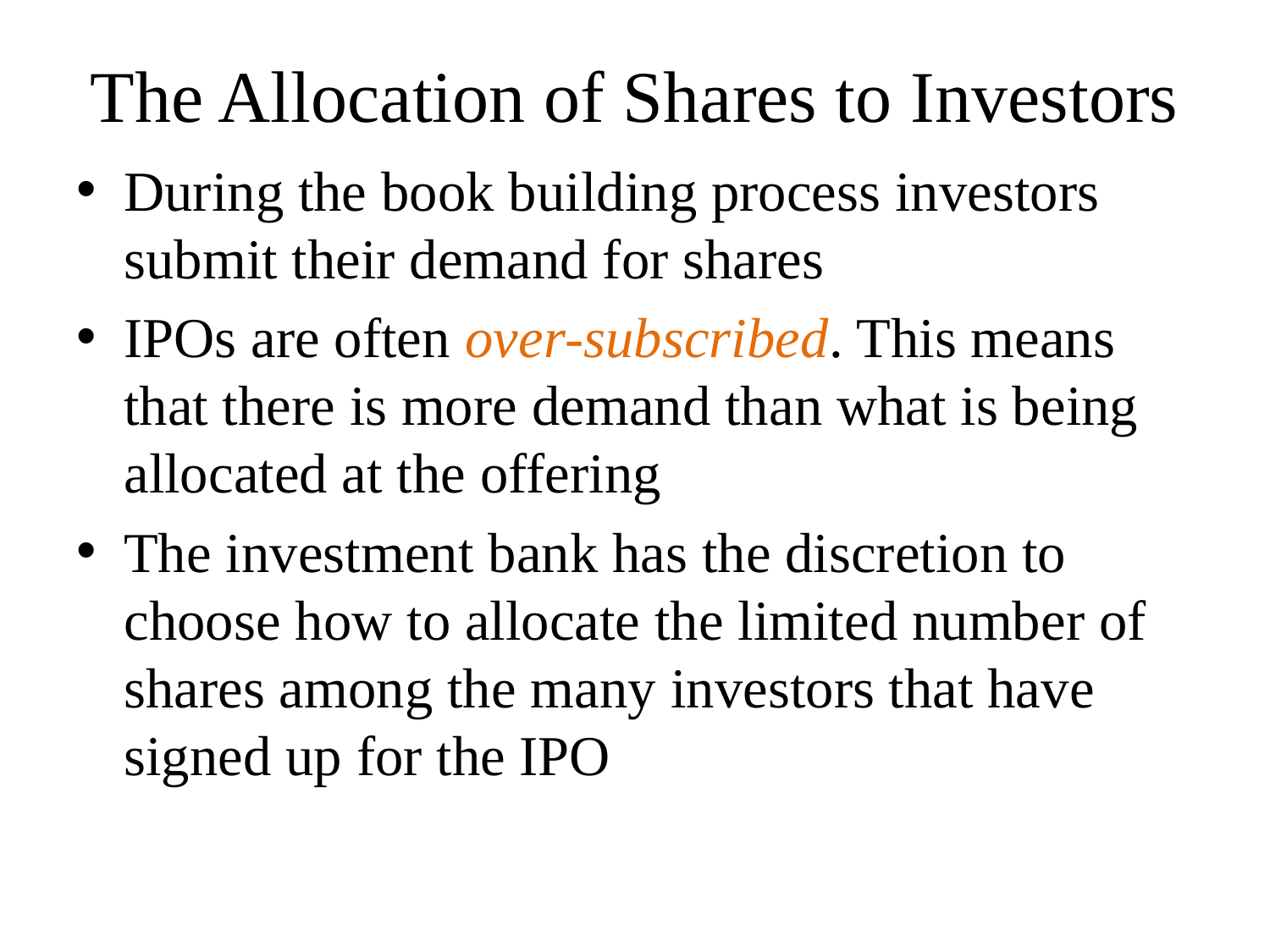

# The Allocation of Shares to Investors
During the book building process investors submit their demand for shares
IPOs are often over-subscribed. This means that there is more demand than what is being allocated at the offering
The investment bank has the discretion to choose how to allocate the limited number of shares among the many investors that have signed up for the IPO